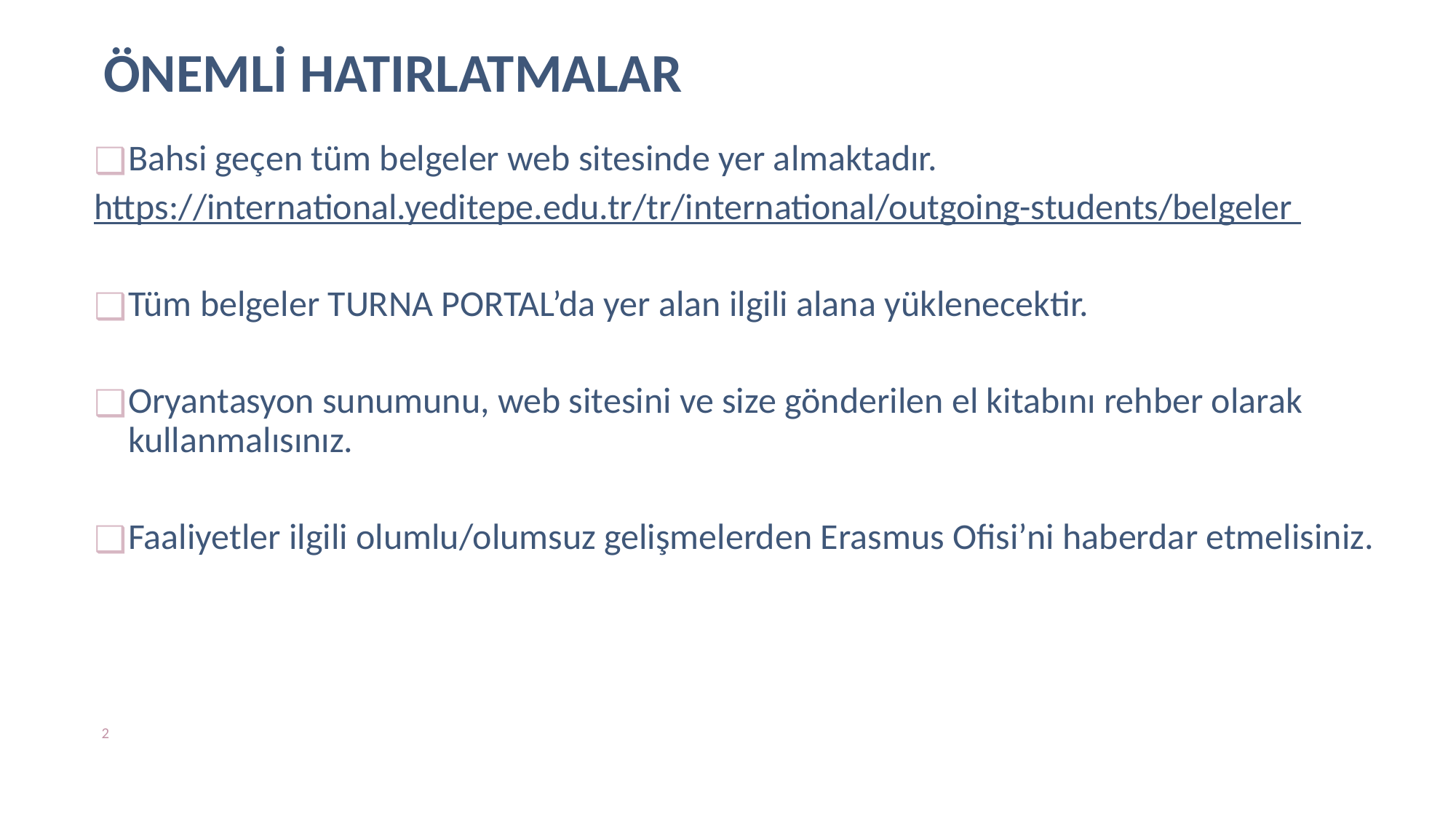

# ÖNEMLİ HATIRLATMALAR
Bahsi geçen tüm belgeler web sitesinde yer almaktadır.
https://international.yeditepe.edu.tr/tr/international/outgoing-students/belgeler

Tüm belgeler TURNA PORTAL’da yer alan ilgili alana yüklenecektir.

Oryantasyon sunumunu, web sitesini ve size gönderilen el kitabını rehber olarak kullanmalısınız.

Faaliyetler ilgili olumlu/olumsuz gelişmelerden Erasmus Ofisi’ni haberdar etmelisiniz.
2